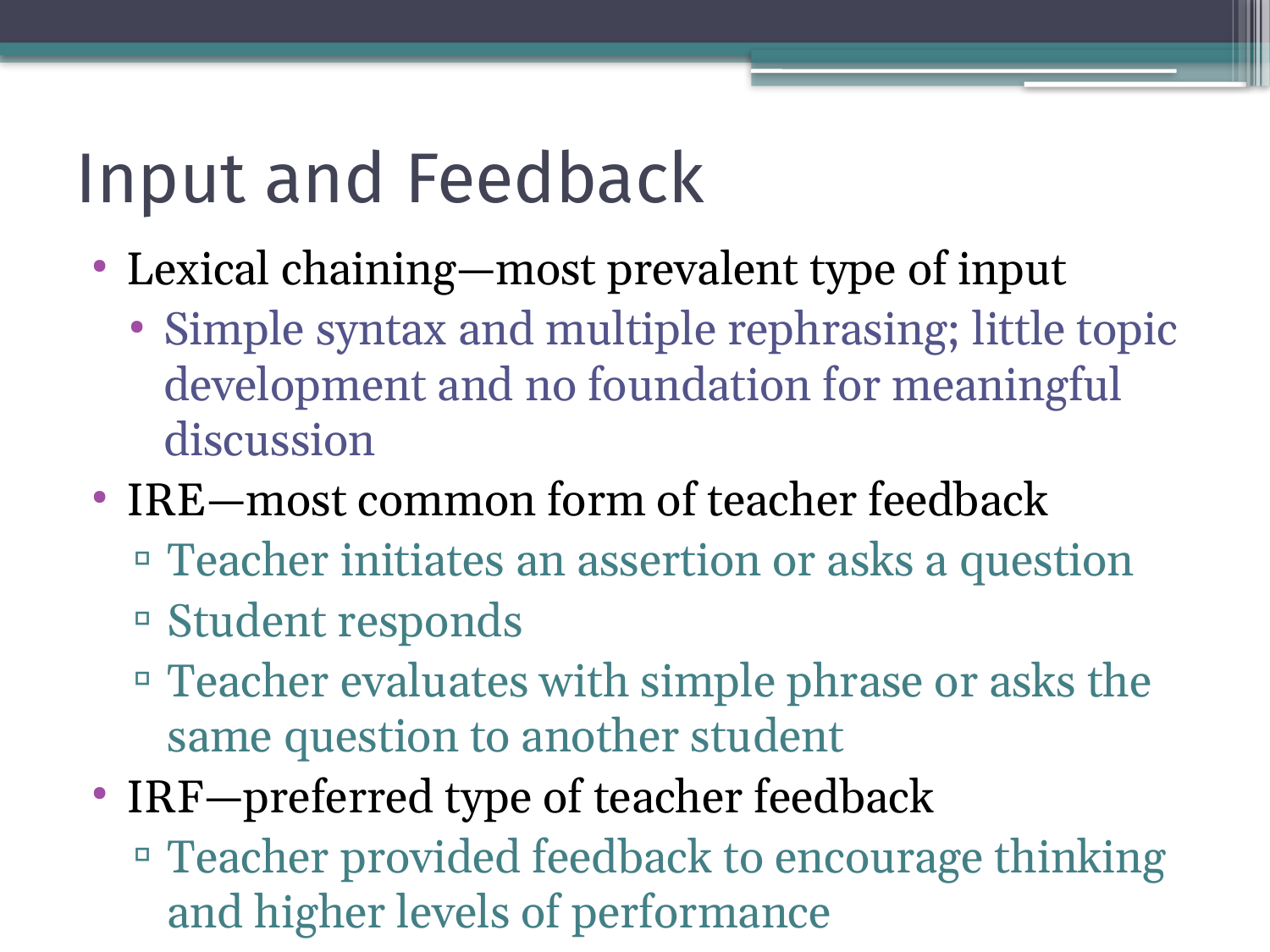

# Input and Feedback
Lexical chaining—most prevalent type of input
Simple syntax and multiple rephrasing; little topic development and no foundation for meaningful discussion
IRE—most common form of teacher feedback
Teacher initiates an assertion or asks a question
Student responds
Teacher evaluates with simple phrase or asks the same question to another student
IRF—preferred type of teacher feedback
Teacher provided feedback to encourage thinking and higher levels of performance